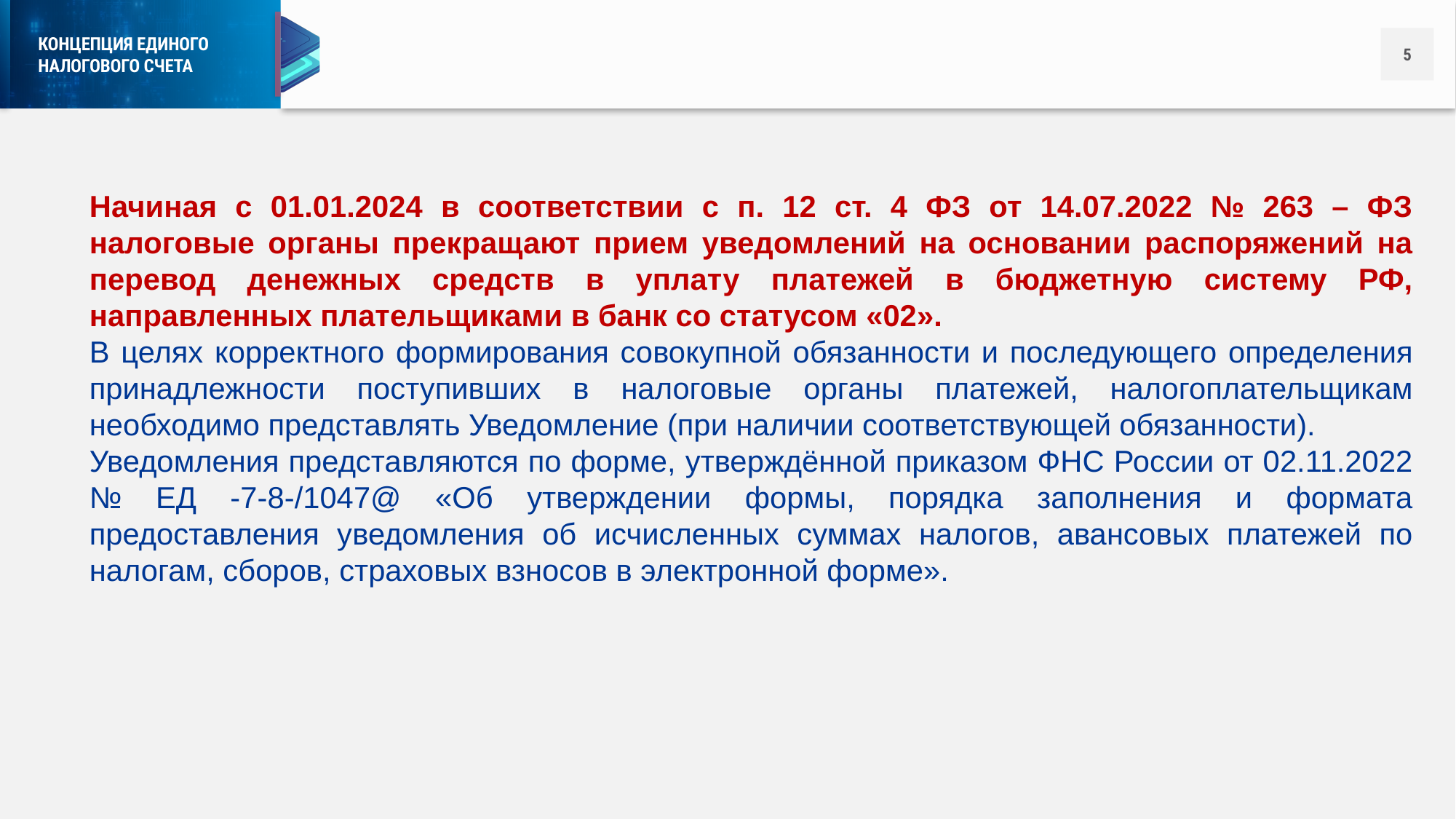

Начиная с 01.01.2024 в соответствии с п. 12 ст. 4 ФЗ от 14.07.2022 № 263 – ФЗ налоговые органы прекращают прием уведомлений на основании распоряжений на перевод денежных средств в уплату платежей в бюджетную систему РФ, направленных плательщиками в банк со статусом «02».
В целях корректного формирования совокупной обязанности и последующего определения принадлежности поступивших в налоговые органы платежей, налогоплательщикам необходимо представлять Уведомление (при наличии соответствующей обязанности).
Уведомления представляются по форме, утверждённой приказом ФНС России от 02.11.2022 № ЕД -7-8-/1047@ «Об утверждении формы, порядка заполнения и формата предоставления уведомления об исчисленных суммах налогов, авансовых платежей по налогам, сборов, страховых взносов в электронной форме».